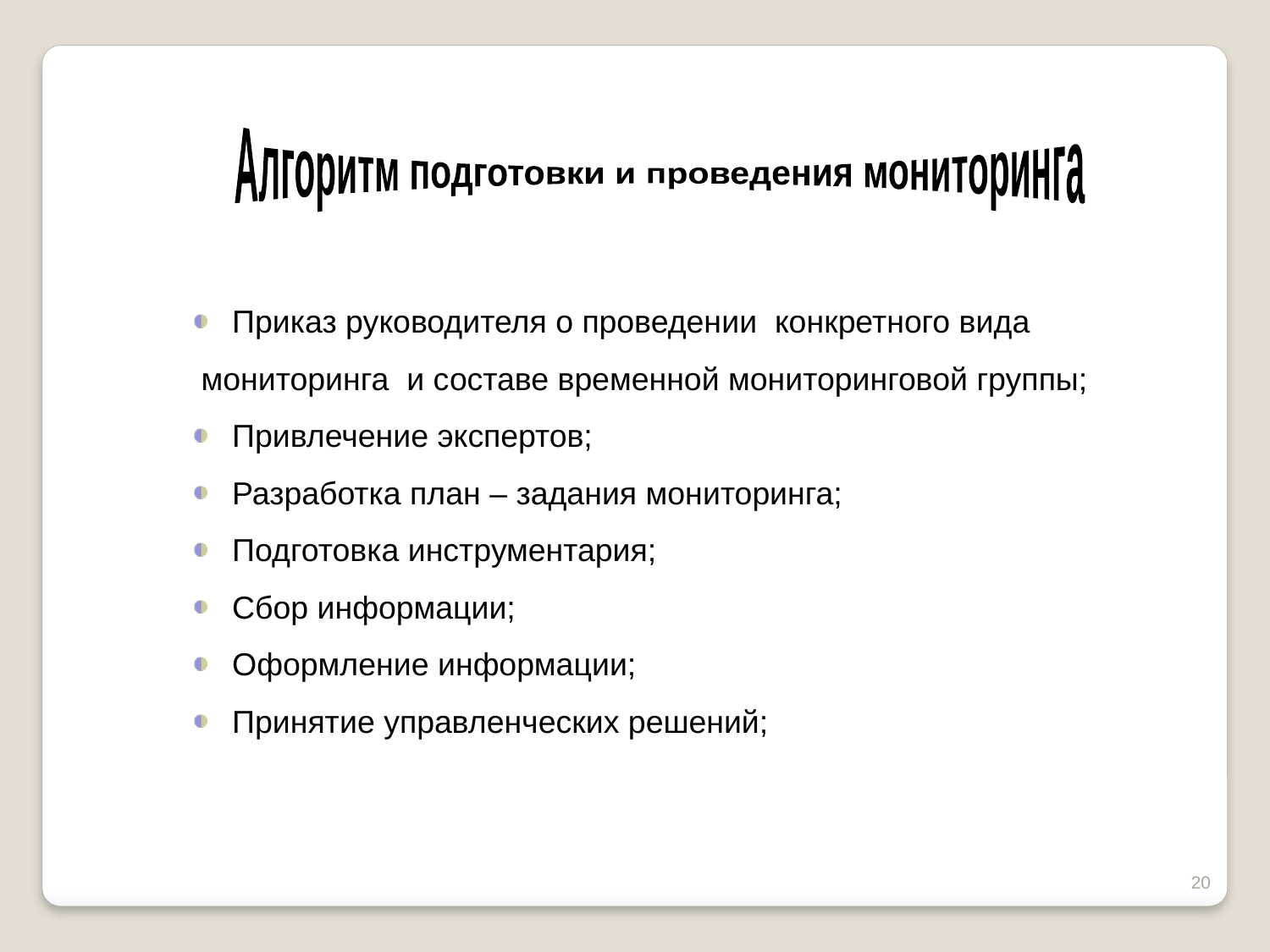

Алгоритм подготовки и проведения мониторинга
Приказ руководителя о проведении  конкретного вида
 мониторинга  и составе временной мониторинговой группы;
Привлечение экспертов;
Разработка план – задания мониторинга;
Подготовка инструментария;
Сбор информации;
Оформление информации;
Принятие управленческих решений;
20